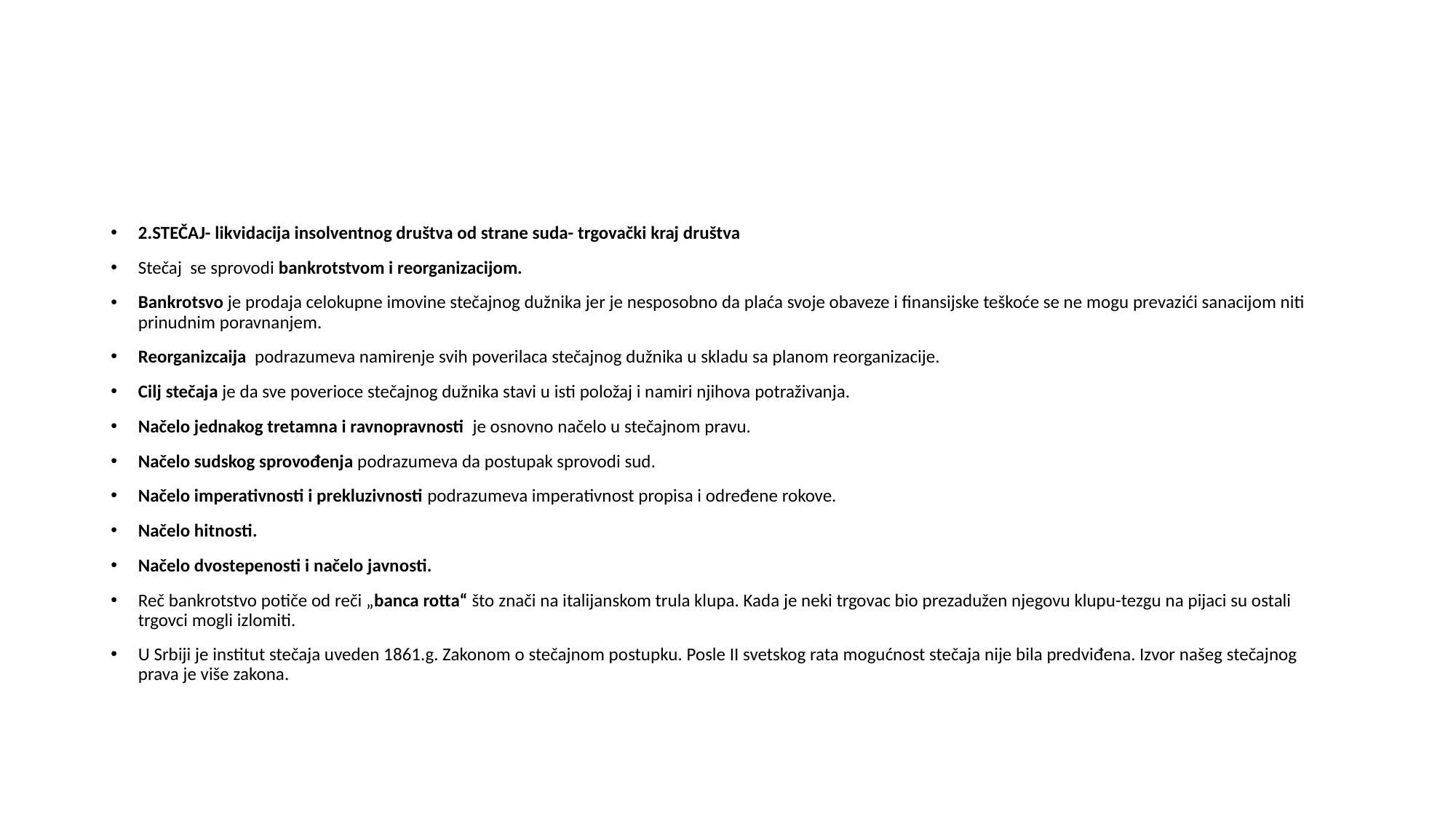

#
2.STEČAJ- likvidacija insolventnog društva od strane suda- trgovački kraj društva
Stečaj  se sprovodi bankrotstvom i reorganizacijom.
Bankrotsvo je prodaja celokupne imovine stečajnog dužnika jer je nesposobno da plaća svoje obaveze i finansijske teškoće se ne mogu prevazići sanacijom niti prinudnim poravnanjem.
Reorganizcaija  podrazumeva namirenje svih poverilaca stečajnog dužnika u skladu sa planom reorganizacije.
Cilj stečaja je da sve poverioce stečajnog dužnika stavi u isti položaj i namiri njihova potraživanja.
Načelo jednakog tretamna i ravnopravnosti  je osnovno načelo u stečajnom pravu.
Načelo sudskog sprovođenja podrazumeva da postupak sprovodi sud.
Načelo imperativnosti i prekluzivnosti podrazumeva imperativnost propisa i određene rokove.
Načelo hitnosti.
Načelo dvostepenosti i načelo javnosti.
Reč bankrotstvo potiče od reči „banca rotta“ što znači na italijanskom trula klupa. Kada je neki trgovac bio prezadužen njegovu klupu-tezgu na pijaci su ostali trgovci mogli izlomiti.
U Srbiji je institut stečaja uveden 1861.g. Zakonom o stečajnom postupku. Posle II svetskog rata mogućnost stečaja nije bila predviđena. Izvor našeg stečajnog prava je više zakona.